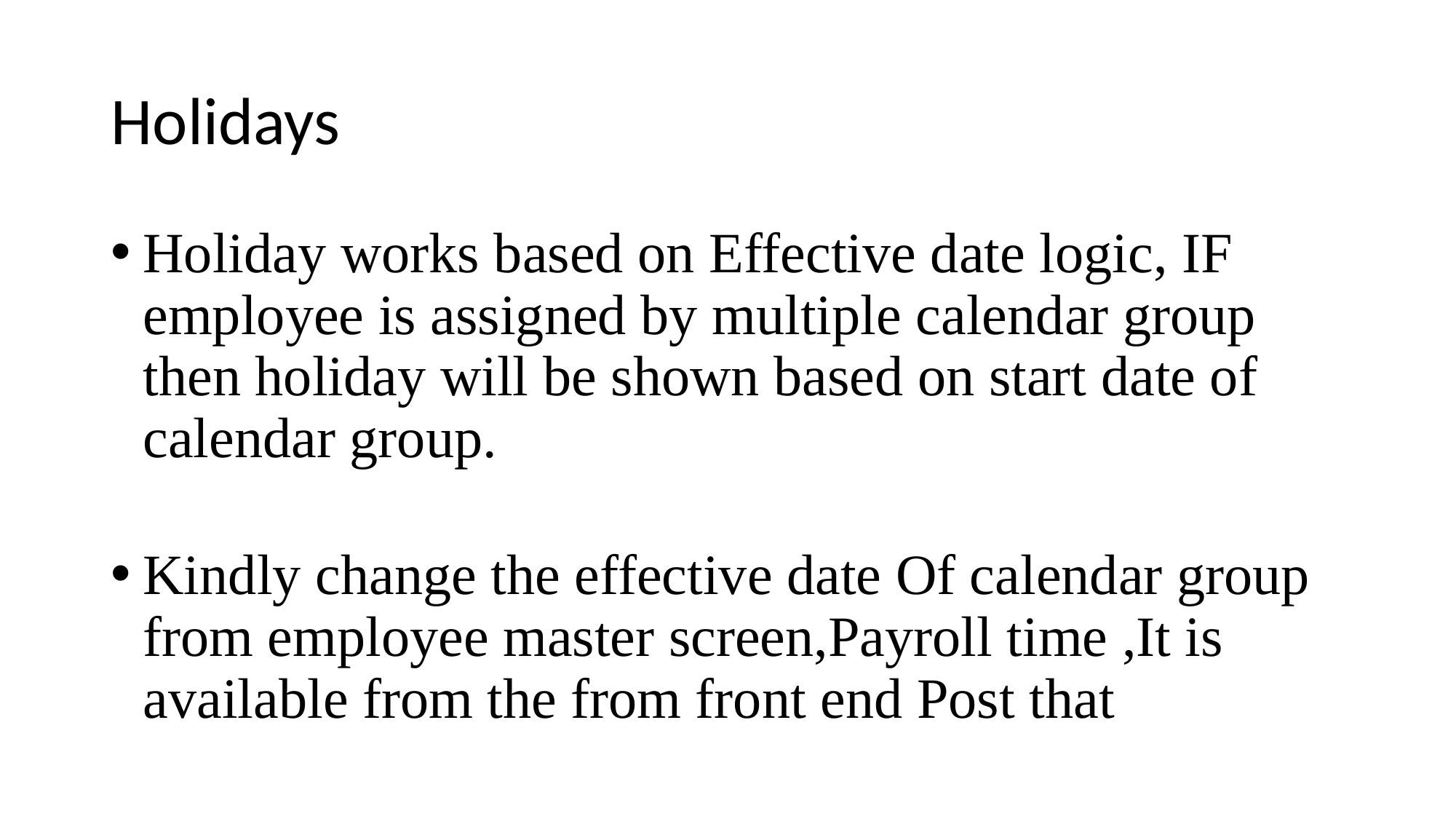

# Holidays

Holiday works based on Effective date logic, IF employee is assigned by multiple calendar group then holiday will be shown based on start date of calendar group.

Kindly change the effective date Of calendar group from employee master screen,Payroll time ,It is available from the from front end Post that